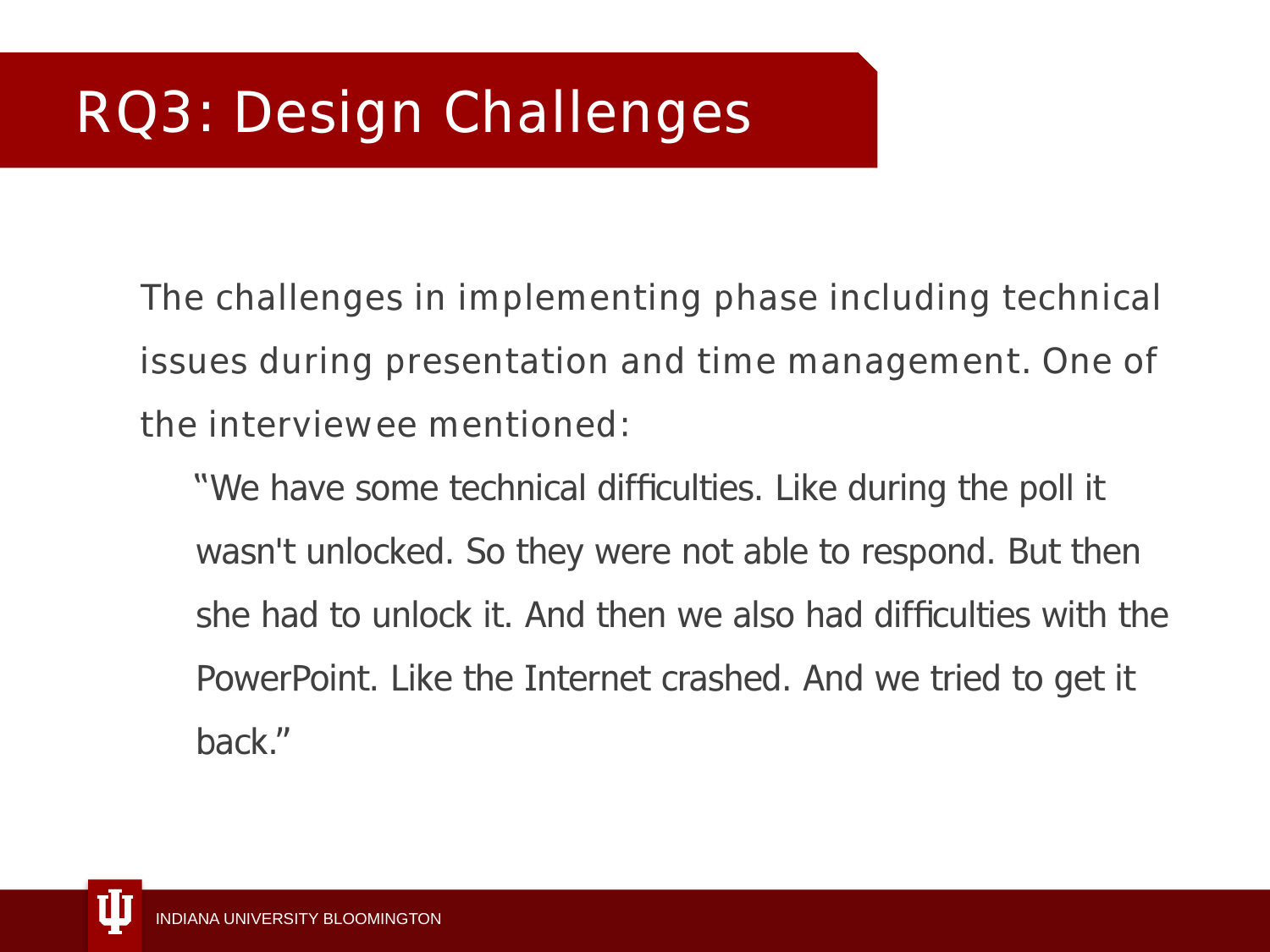

RQ3: Design Challenges
The challenges in implementing phase including technical issues during presentation and time management. One of the interviewee mentioned:
“We have some technical difficulties. Like during the poll it wasn't unlocked. So they were not able to respond. But then she had to unlock it. And then we also had difficulties with the PowerPoint. Like the Internet crashed. And we tried to get it back.”